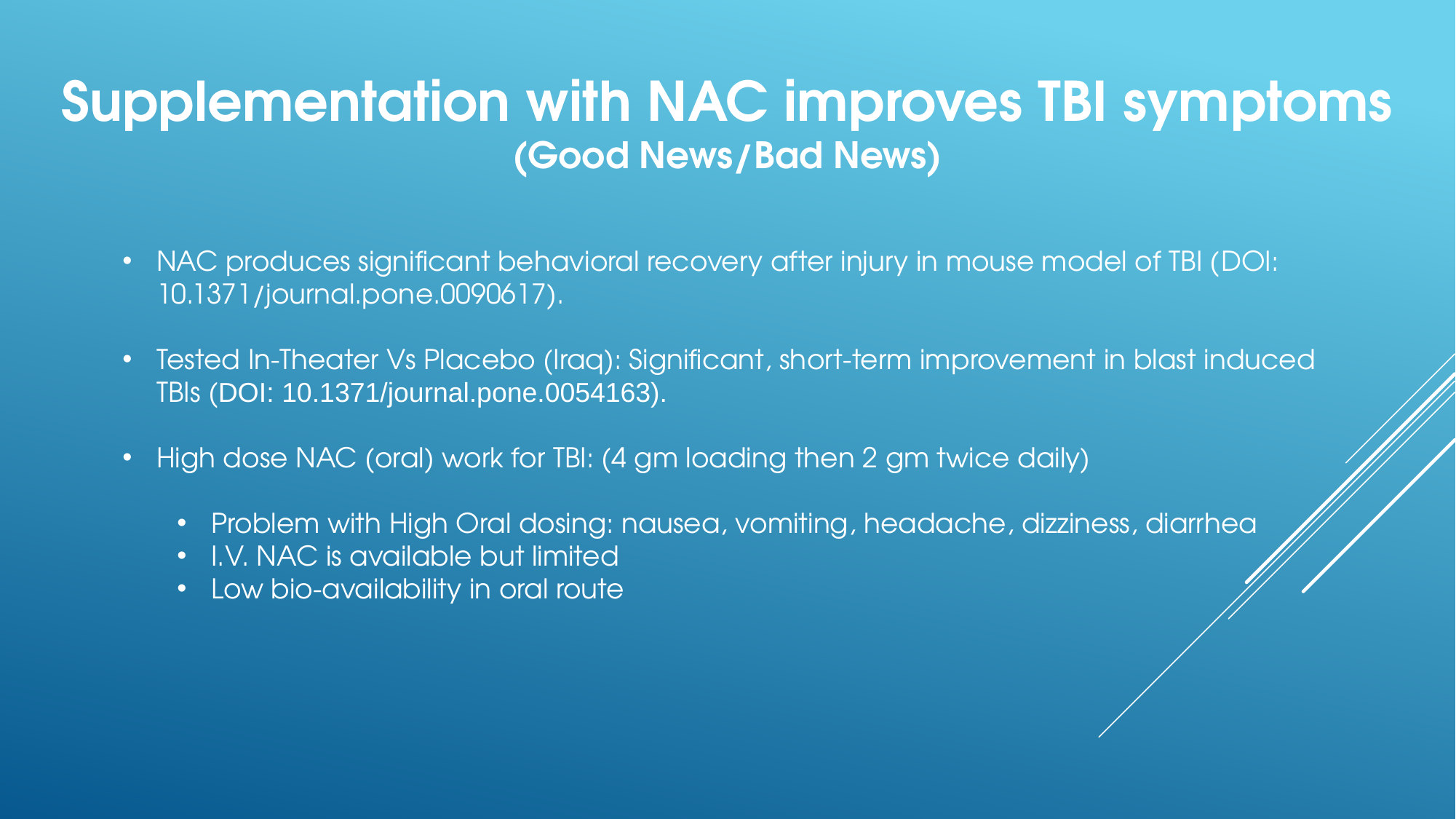

Supplementation with NAC improves TBI symptoms
(Good News/Bad News)
NAC produces significant behavioral recovery after injury in mouse model of TBI (DOI: 10.1371/journal.pone.0090617).

Tested In-Theater Vs Placebo (Iraq): Significant, short-term improvement in blast induced TBIs (DOI: 10.1371/journal.pone.0054163).

High dose NAC (oral) work for TBI: (4 gm loading then 2 gm twice daily)

Problem with High Oral dosing: nausea, vomiting, headache, dizziness, diarrhea
I.V. NAC is available but limited
Low bio-availability in oral route